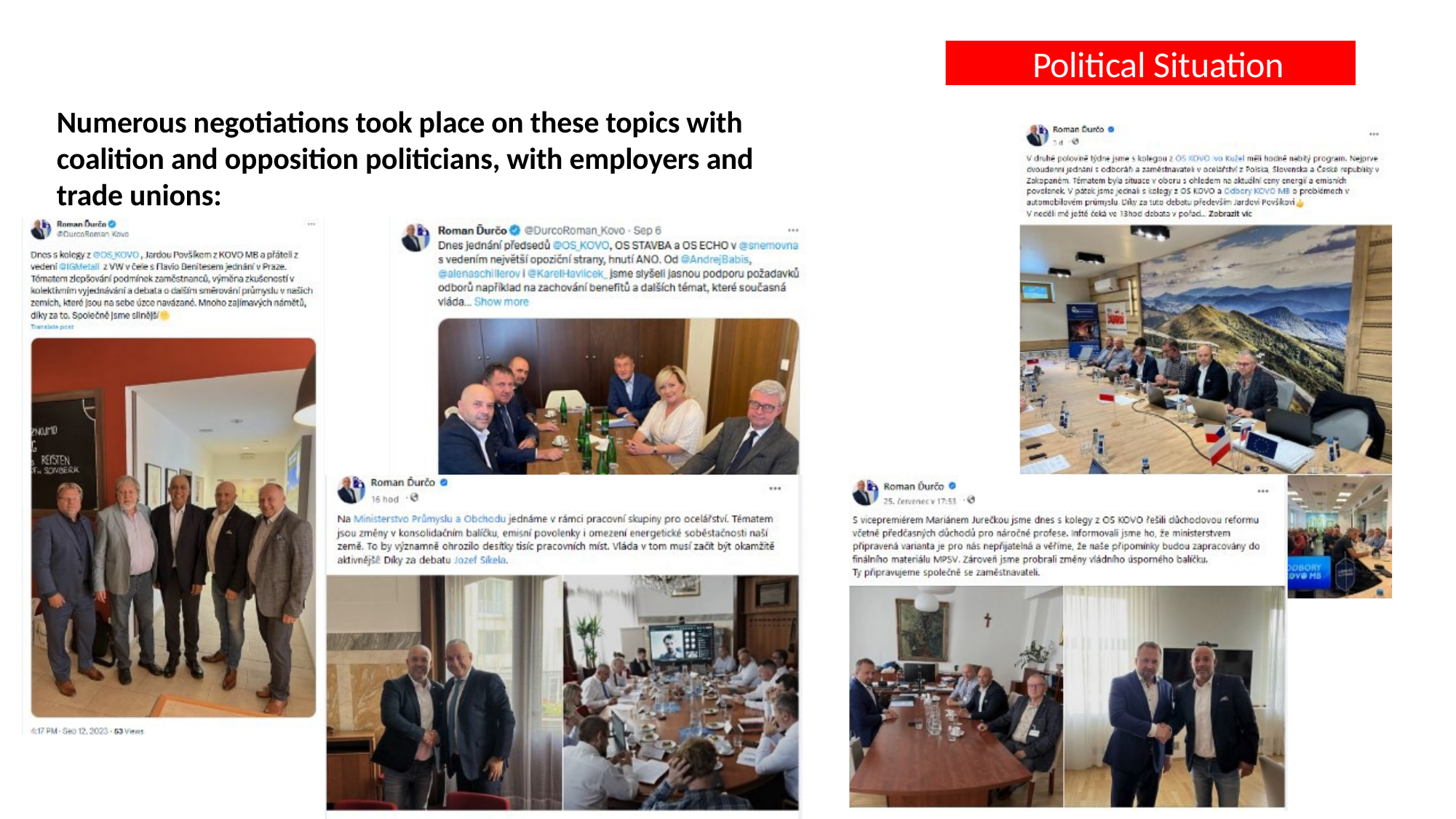

Political Situation
Numerous negotiations took place on these topics with coalition and opposition politicians, with employers and trade unions: